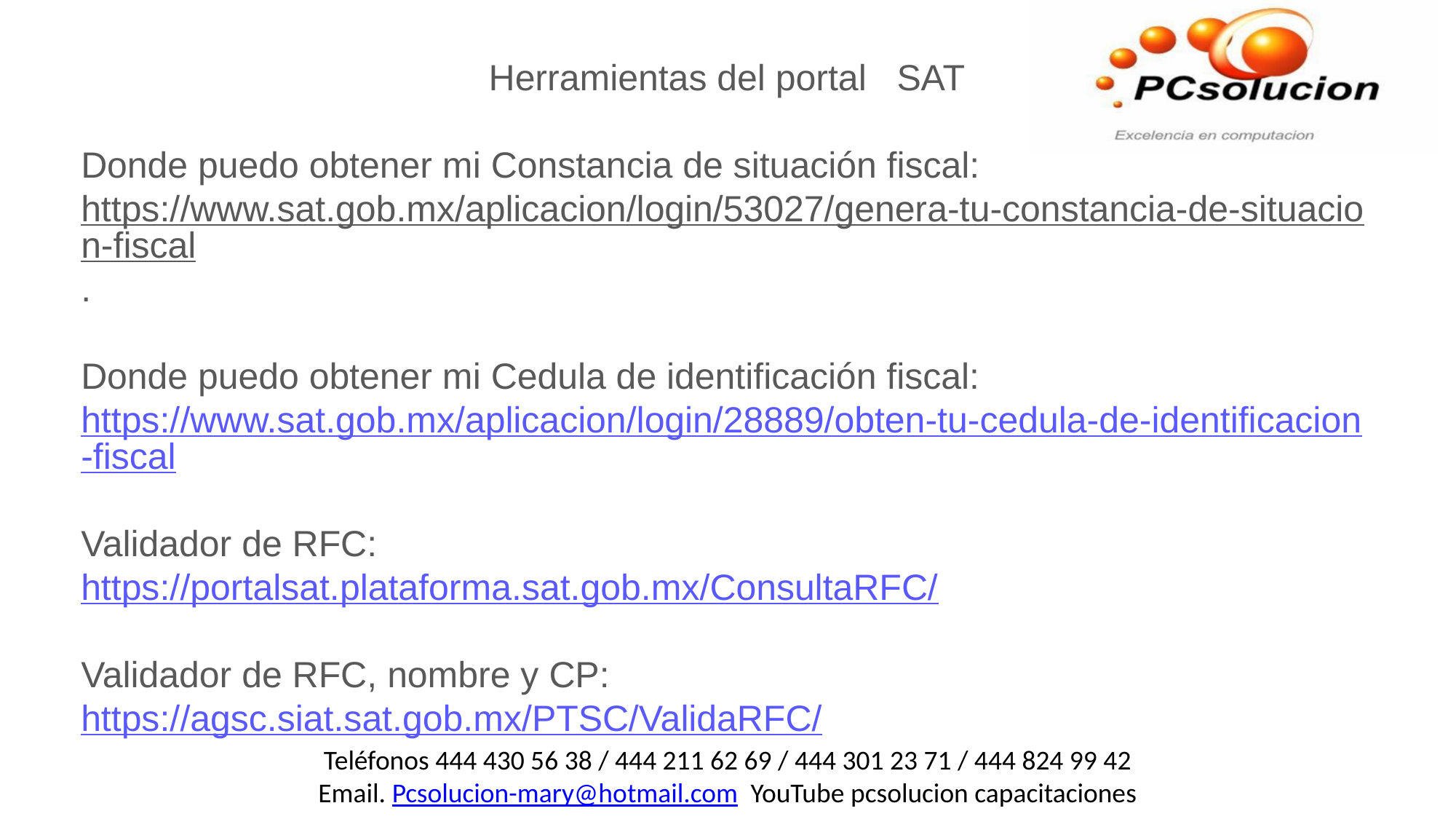

Herramientas del portal   SAT

Donde puedo obtener mi Constancia de situación fiscal:
https://www.sat.gob.mx/aplicacion/login/53027/genera-tu-constancia-de-situacion-fiscal.

Donde puedo obtener mi Cedula de identificación fiscal:
https://www.sat.gob.mx/aplicacion/login/28889/obten-tu-cedula-de-identificacion-fiscal

Validador de RFC:
https://portalsat.plataforma.sat.gob.mx/ConsultaRFC/

Validador de RFC, nombre y CP:
https://agsc.siat.sat.gob.mx/PTSC/ValidaRFC/